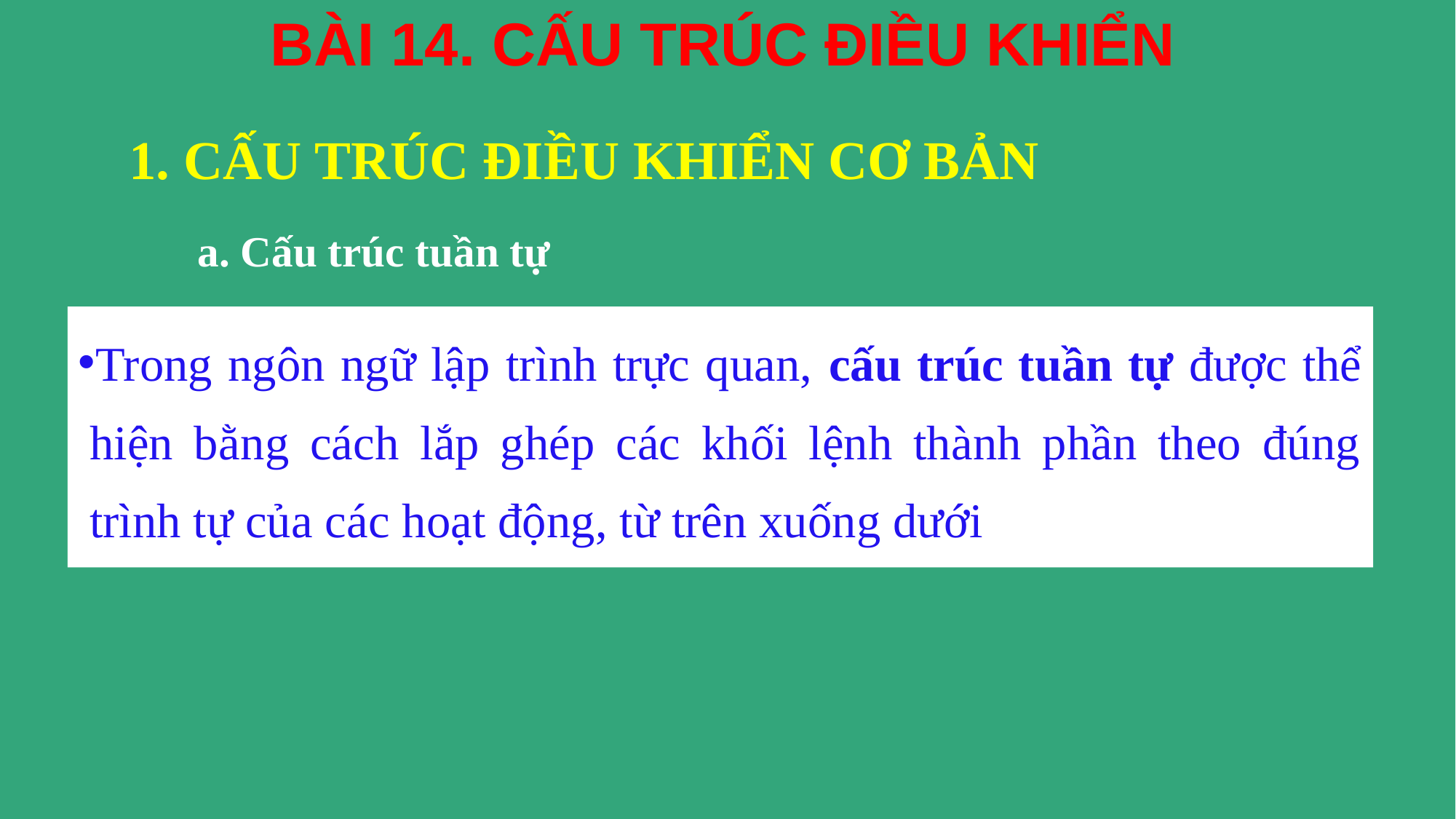

BÀI 14. CẤU TRÚC ĐIỀU KHIỂN
# 1. CẤU TRÚC ĐIỀU KHIỂN CƠ BẢN
a. Cấu trúc tuần tự
Trong ngôn ngữ lập trình trực quan, cấu trúc tuần tự được thể hiện bằng cách lắp ghép các khối lệnh thành phần theo đúng trình tự của các hoạt động, từ trên xuống dưới